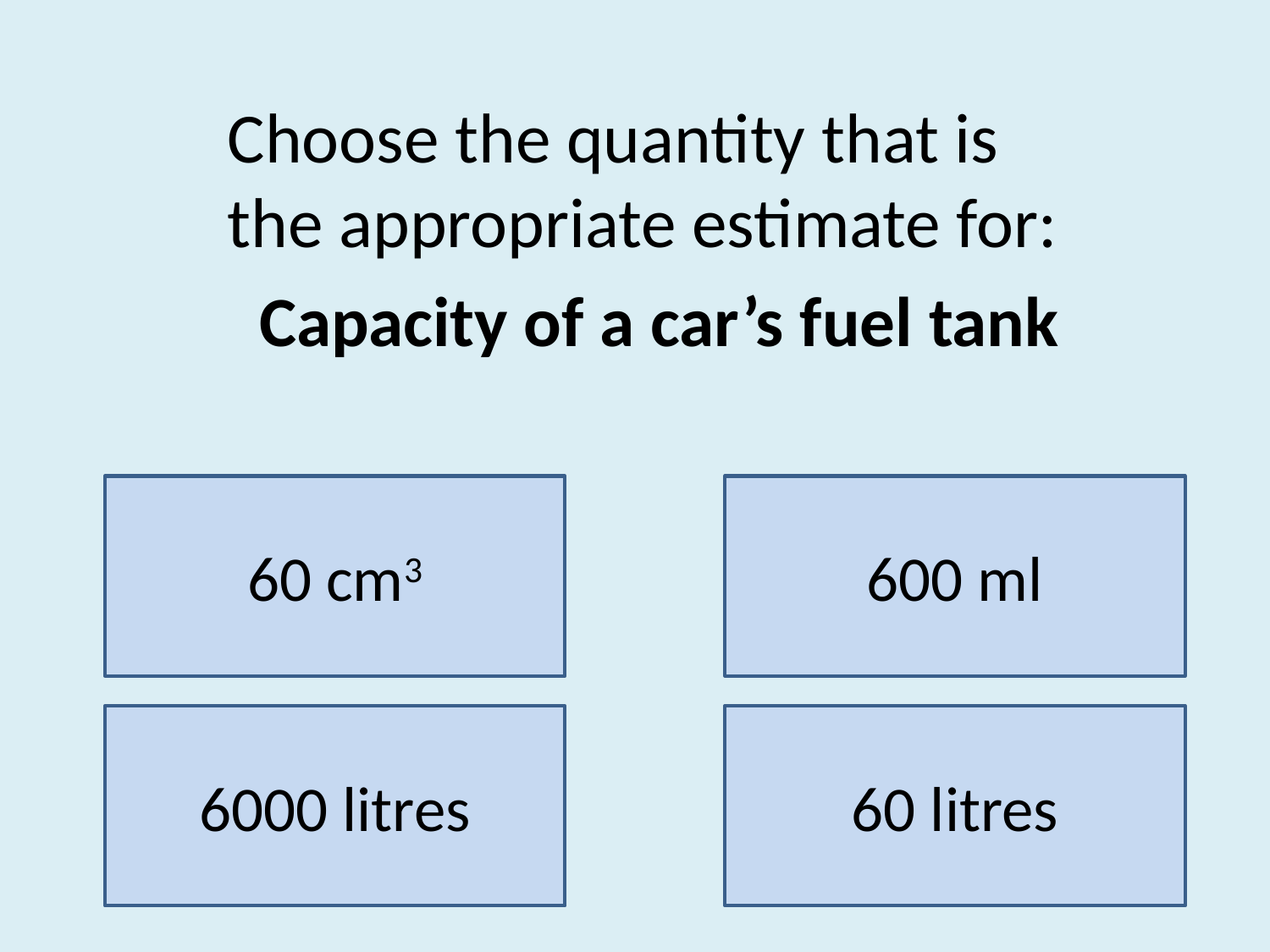

Choose the quantity that is the appropriate estimate for:
Capacity of a car’s fuel tank
60 cm3
600 ml
6000 litres
60 litres